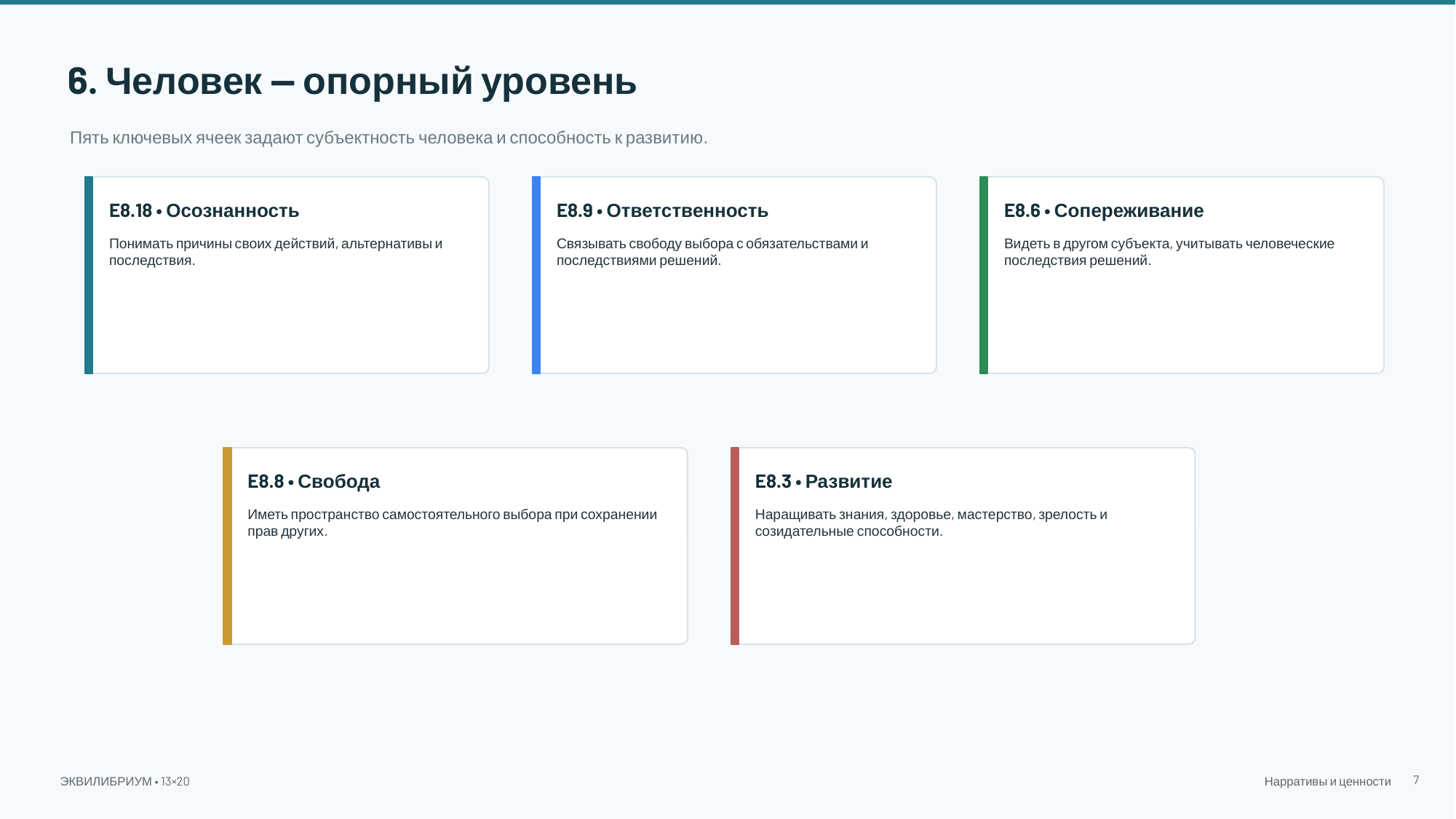

6. Человек — опорный уровень
Пять ключевых ячеек задают субъектность человека и способность к развитию.

E8.18 • Осознанность
E8.9 • Ответственность
E8.6 • Сопереживание
Понимать причины своих действий, альтернативы и последствия.
Связывать свободу выбора с обязательствами и последствиями решений.
Видеть в другом субъекта, учитывать человеческие последствия решений.

E8.8 • Свобода
E8.3 • Развитие
Иметь пространство самостоятельного выбора при сохранении прав других.
Наращивать знания, здоровье, мастерство, зрелость и созидательные способности.
7